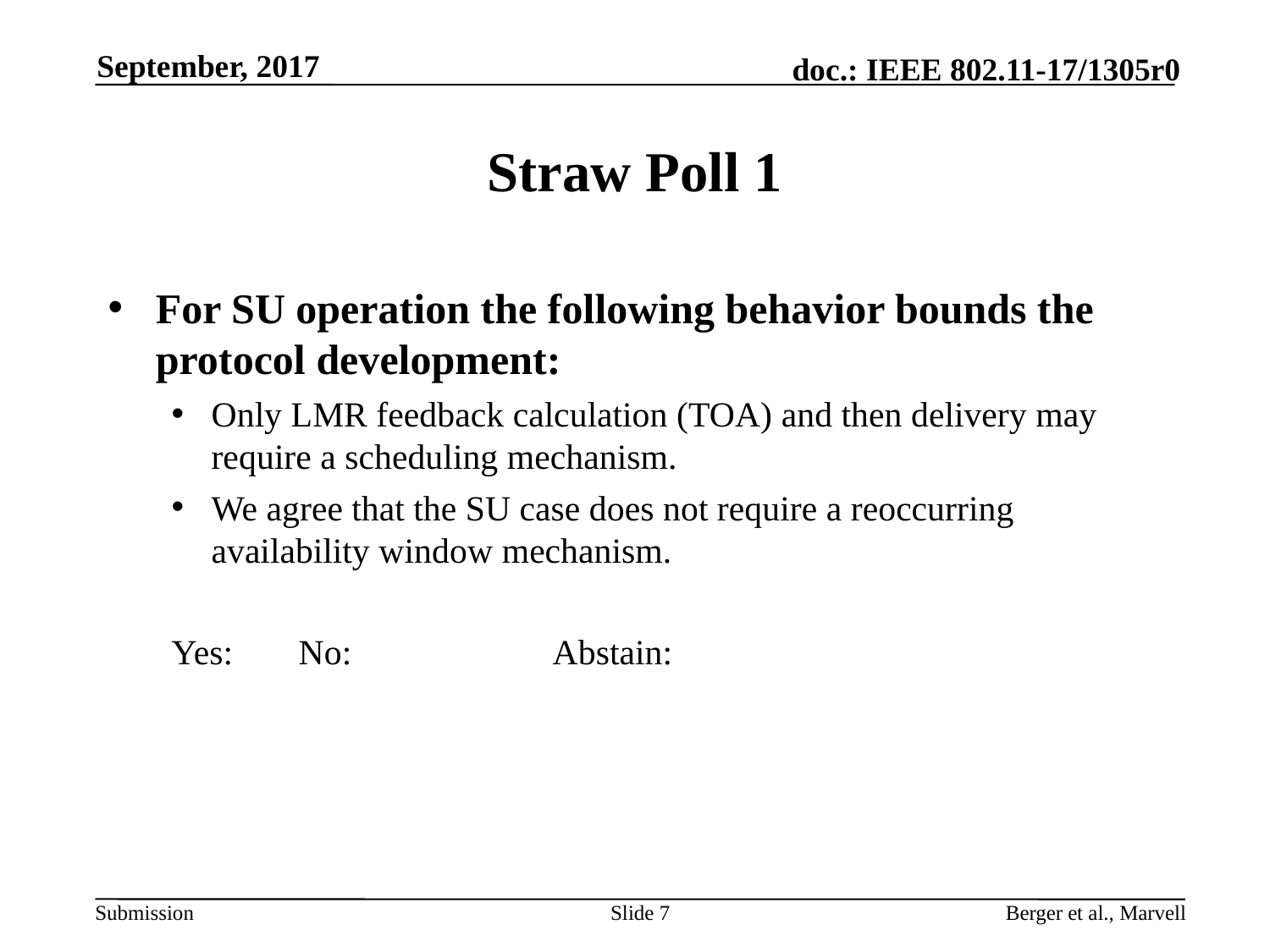

September, 2017
# Straw Poll 1
For SU operation the following behavior bounds the protocol development:
Only LMR feedback calculation (TOA) and then delivery may require a scheduling mechanism.
We agree that the SU case does not require a reoccurring availability window mechanism.

Yes:	No:		Abstain:
Slide 7
Berger et al., Marvell